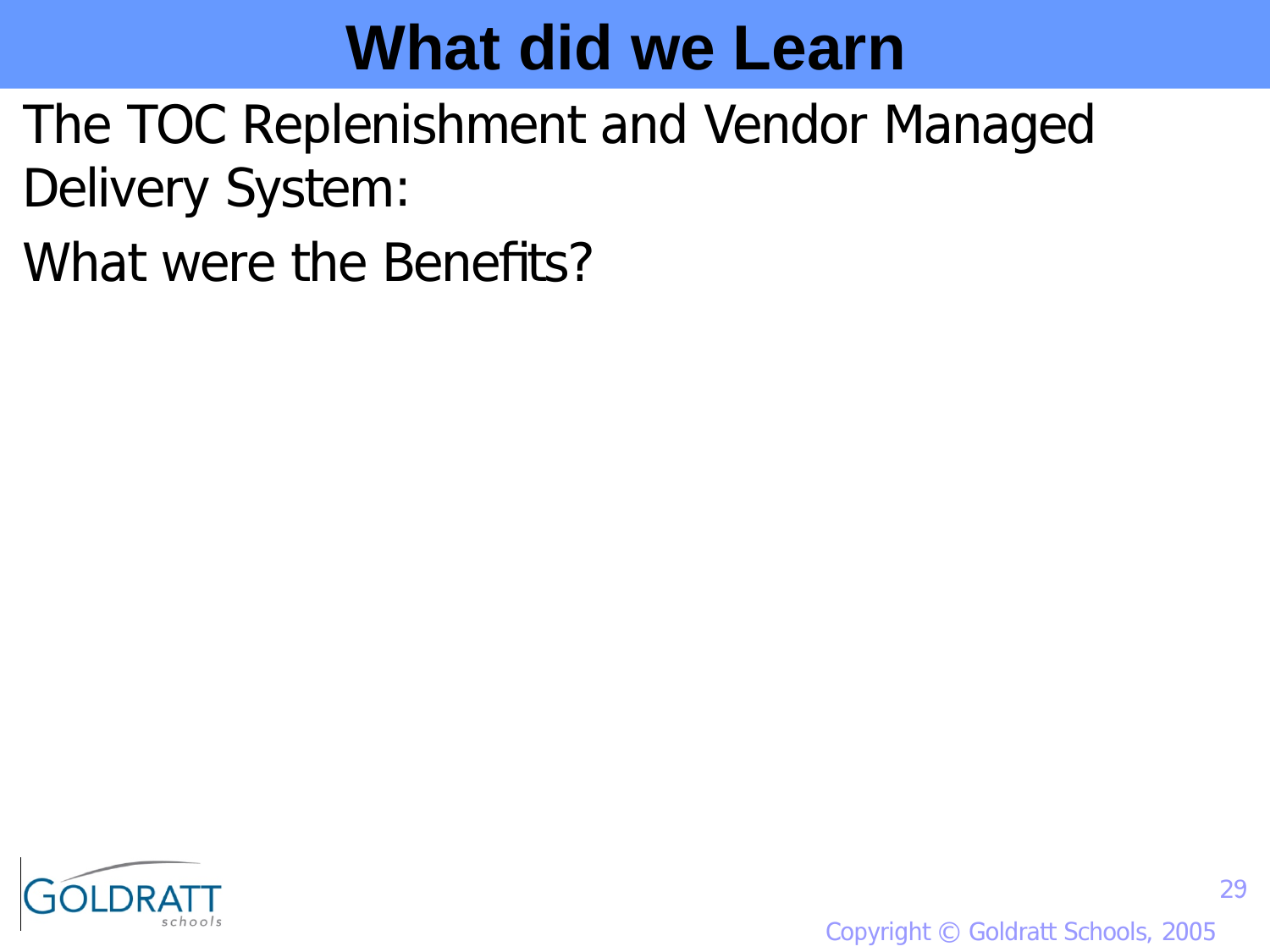

What did we Learn
The TOC Replenishment and Vendor Managed Delivery System:
What were the Benefits?

29
Copyright © Goldratt Schools, 2005